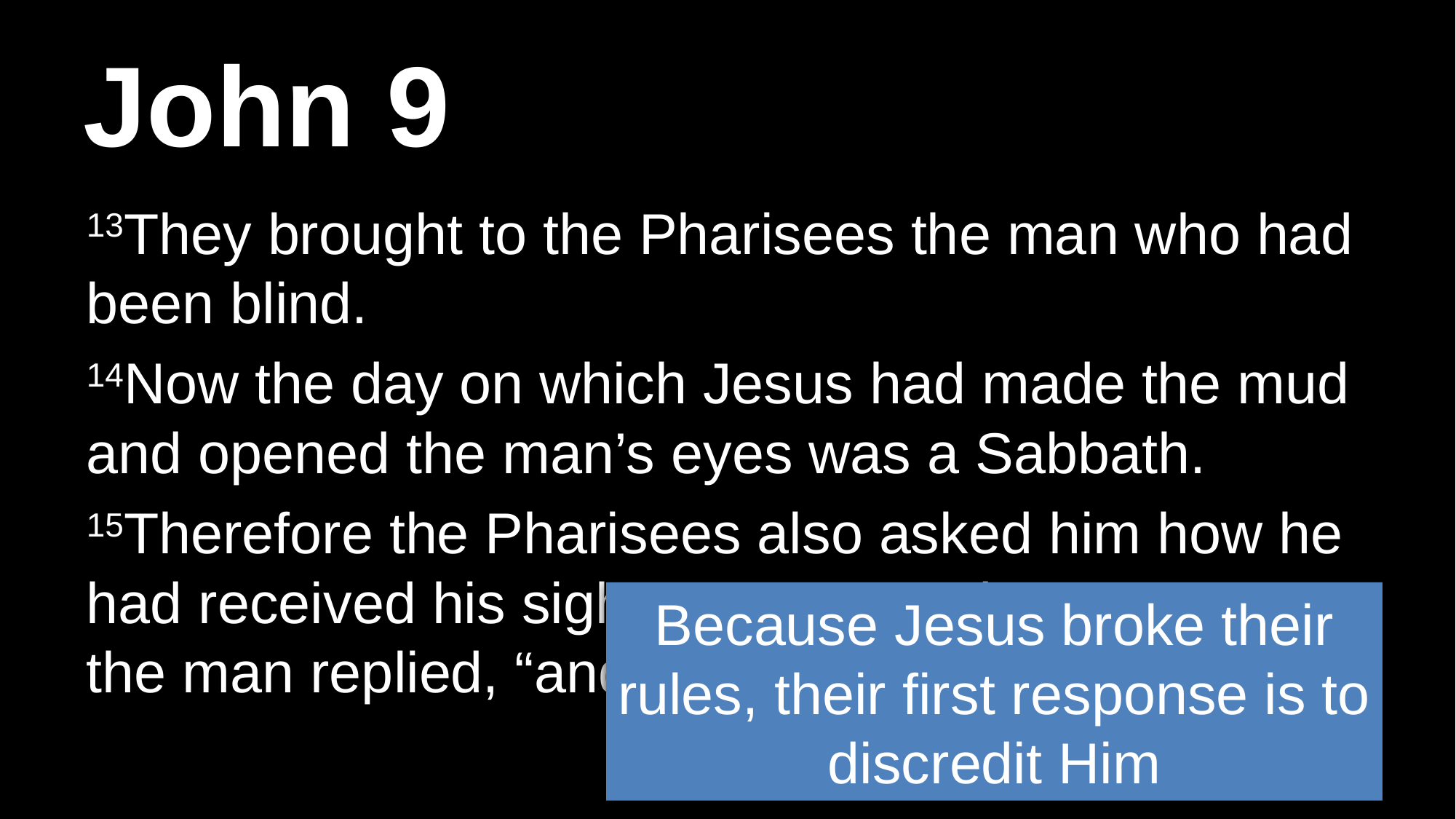

# John 9
13They brought to the Pharisees the man who had been blind.
14Now the day on which Jesus had made the mud and opened the man’s eyes was a Sabbath.
15Therefore the Pharisees also asked him how he had received his sight. “He put mud on my eyes,” the man replied, “and I washed, and now I see.”
Because Jesus broke their rules, their first response is to discredit Him